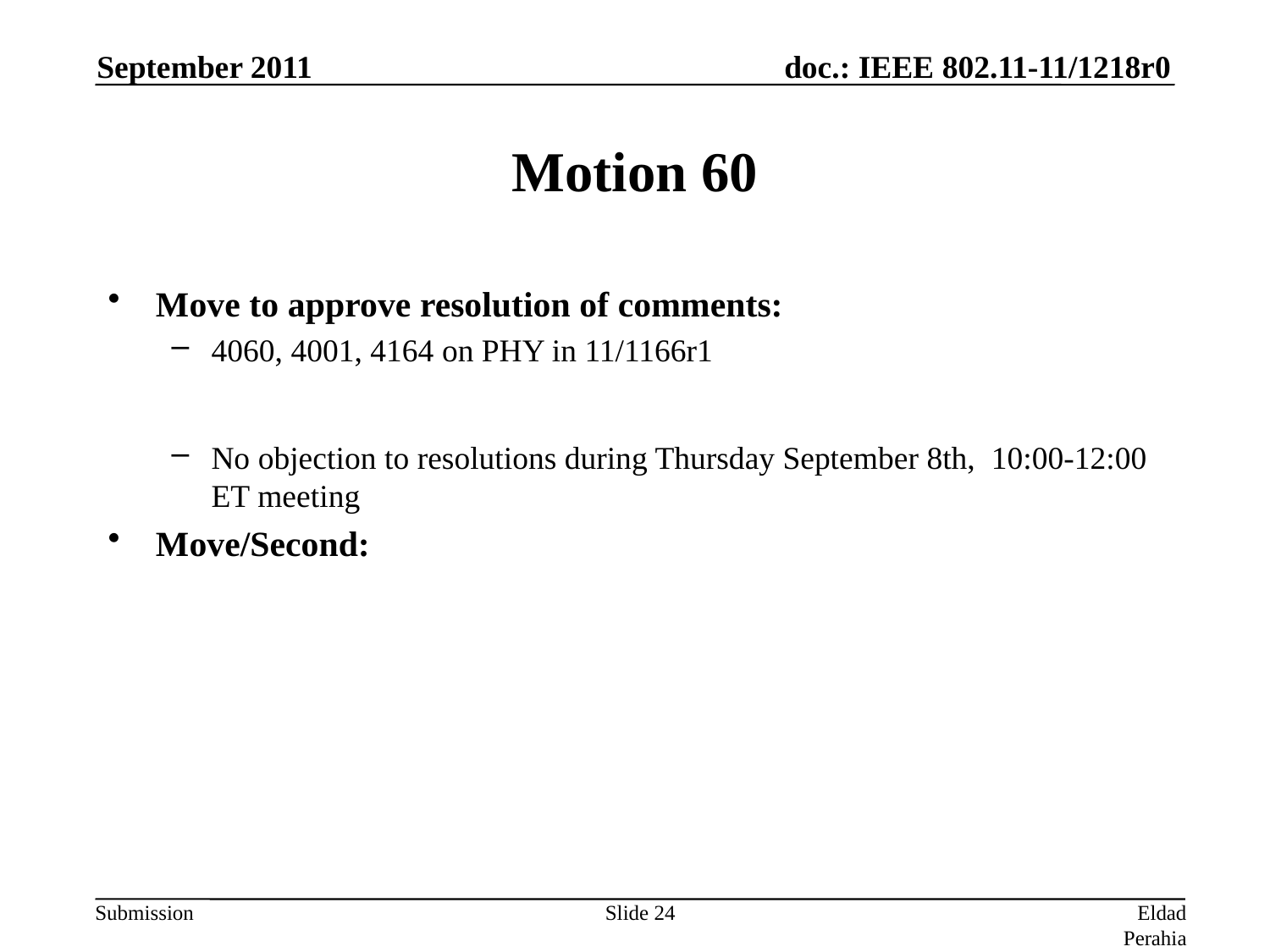

September 2011
# Motion 60
Move to approve resolution of comments:
4060, 4001, 4164 on PHY in 11/1166r1

No objection to resolutions during Thursday September 8th,  10:00-12:00  ET meeting
Move/Second:

Slide 24
Eldad Perahia, Intel Corporation